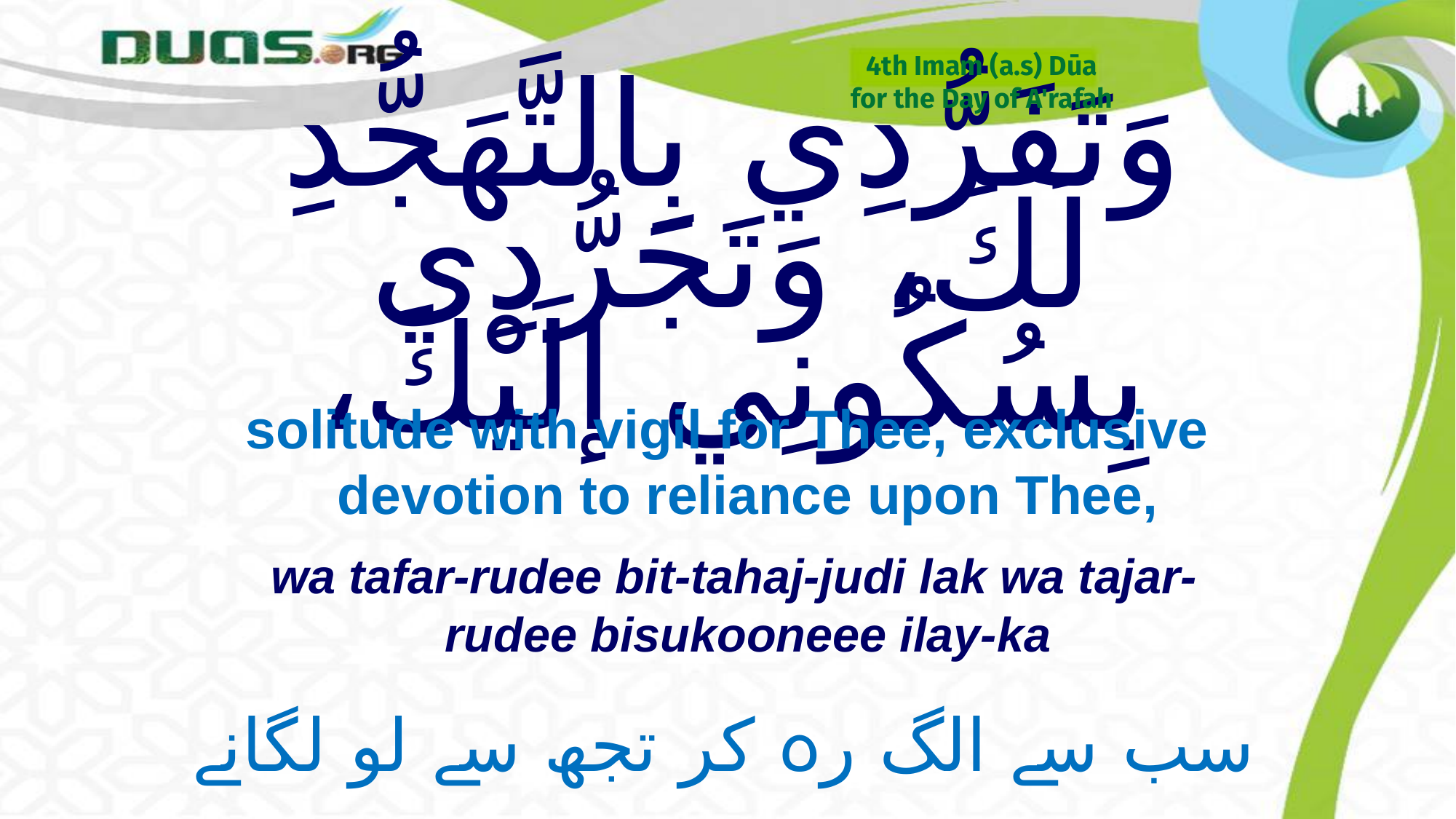

4th Imam (a.s) Dūa
for the Day of A'rafah
# وَتَفَرُّدِي بِالتَّهَجُّدِ لَكَ، وَتَجَرُّدِي بِسُكُونِي إلَيْكَ،
solitude with vigil for Thee, exclusive devotion to reliance upon Thee,
wa tafar-rudee bit-tahaj-judi lak wa tajar-rudee bisukooneee ilay-ka
سب سے الگ رہ کر تجھ سے لو لگانے